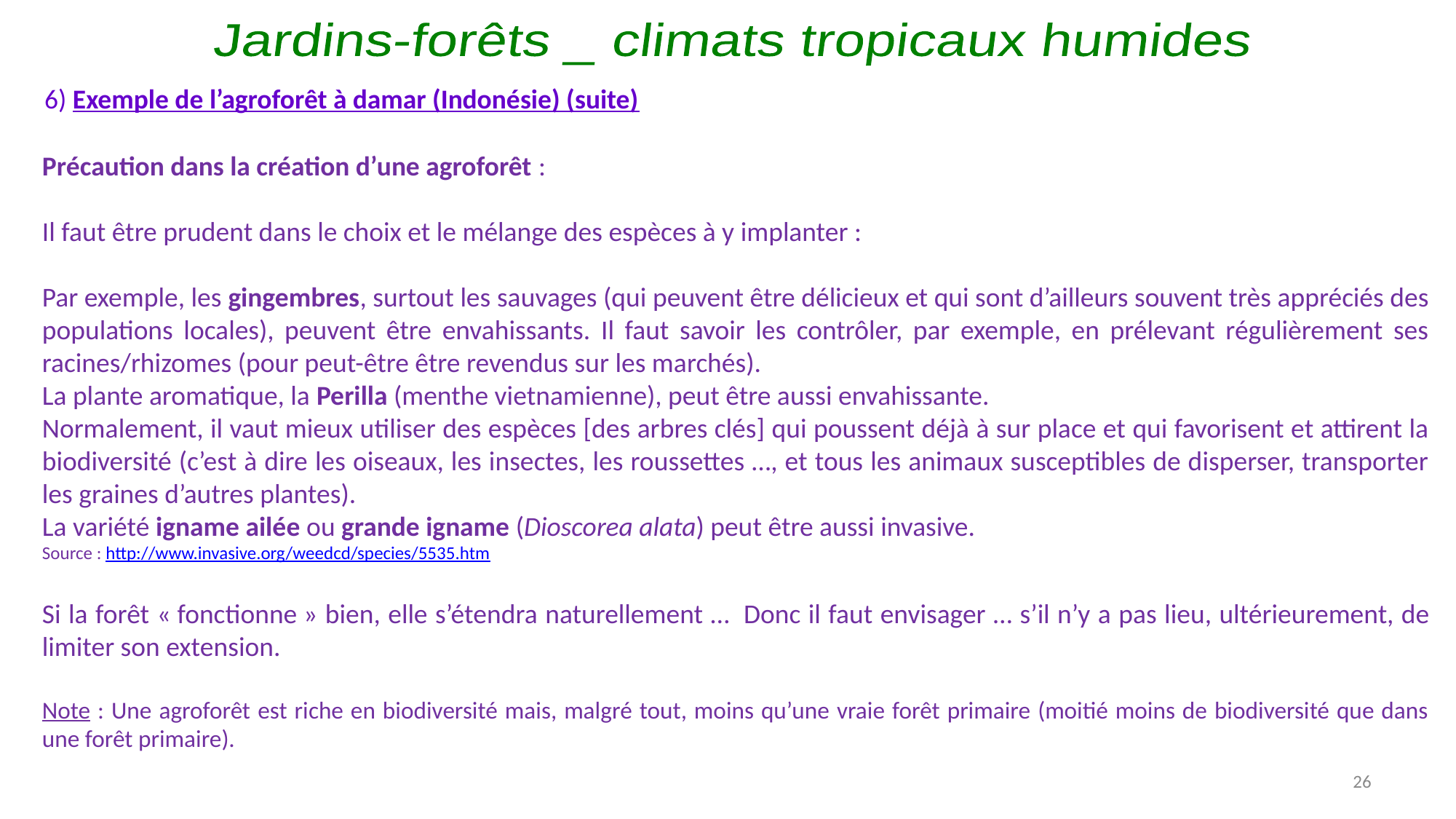

Jardins-forêts _ climats tropicaux humides
6) Exemple de l’agroforêt à damar (Indonésie) (suite)
Précaution dans la création d’une agroforêt :

Il faut être prudent dans le choix et le mélange des espèces à y implanter :

Par exemple, les gingembres, surtout les sauvages (qui peuvent être délicieux et qui sont d’ailleurs souvent très appréciés des populations locales), peuvent être envahissants. Il faut savoir les contrôler, par exemple, en prélevant régulièrement ses racines/rhizomes (pour peut-être être revendus sur les marchés).
La plante aromatique, la Perilla (menthe vietnamienne), peut être aussi envahissante.
Normalement, il vaut mieux utiliser des espèces [des arbres clés] qui poussent déjà à sur place et qui favorisent et attirent la biodiversité (c’est à dire les oiseaux, les insectes, les roussettes …, et tous les animaux susceptibles de disperser, transporter les graines d’autres plantes).
La variété igname ailée ou grande igname (Dioscorea alata) peut être aussi invasive.
Source : http://www.invasive.org/weedcd/species/5535.htm

Si la forêt « fonctionne » bien, elle s’étendra naturellement …  Donc il faut envisager … s’il n’y a pas lieu, ultérieurement, de limiter son extension.

Note : Une agroforêt est riche en biodiversité mais, malgré tout, moins qu’une vraie forêt primaire (moitié moins de biodiversité que dans une forêt primaire).
26